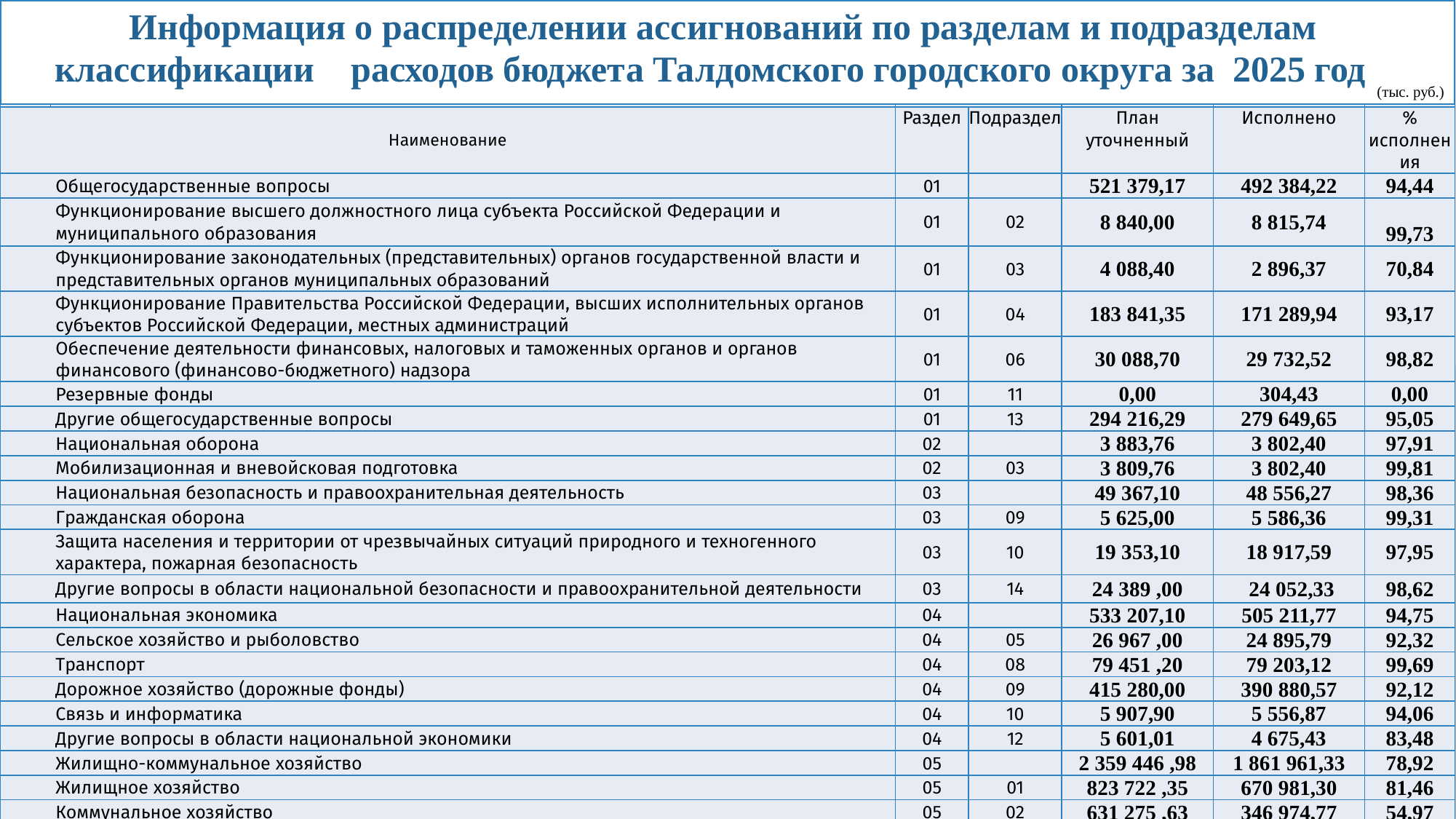

Информация о распределении ассигнований по разделам и подразделам
      классификации    расходов бюджета Талдомского городского округа за  2025 год
(тыс. руб.)
|  |  |  |  |  |  |  |
| --- | --- | --- | --- | --- | --- | --- |
| Наименование |  | Раздел | Подраздел | План уточненный | Исполнено | % исполнения |
| Общегосударственные вопросы |  | 01 |  | 521 379,17 | 492 384,22 | 94,44 |
| Функционирование высшего должностного лица субъекта Российской Федерации и муниципального образования |  | 01 | 02 | 8 840,00 | 8 815,74 | 99,73 |
| Функционирование законодательных (представительных) органов государственной власти и представительных органов муниципальных образований |  | 01 | 03 | 4 088,40 | 2 896,37 | 70,84 |
| Функционирование Правительства Российской Федерации, высших исполнительных органов субъектов Российской Федерации, местных администраций |  | 01 | 04 | 183 841,35 | 171 289,94 | 93,17 |
| Обеспечение деятельности финансовых, налоговых и таможенных органов и органов финансового (финансово-бюджетного) надзора |  | 01 | 06 | 30 088,70 | 29 732,52 | 98,82 |
| Резервные фонды |  | 01 | 11 | 0,00 | 304,43 | 0,00 |
| Другие общегосударственные вопросы |  | 01 | 13 | 294 216,29 | 279 649,65 | 95,05 |
| Национальная оборона |  | 02 |  | 3 883,76 | 3 802,40 | 97,91 |
| Мобилизационная и вневойсковая подготовка |  | 02 | 03 | 3 809,76 | 3 802,40 | 99,81 |
| Национальная безопасность и правоохранительная деятельность |  | 03 |  | 49 367,10 | 48 556,27 | 98,36 |
| Гражданская оборона |  | 03 | 09 | 5 625,00 | 5 586,36 | 99,31 |
| Защита населения и территории от чрезвычайных ситуаций природного и техногенного характера, пожарная безопасность |  | 03 | 10 | 19 353,10 | 18 917,59 | 97,95 |
| Другие вопросы в области национальной безопасности и правоохранительной деятельности |  | 03 | 14 | 24 389 ,00 | 24 052,33 | 98,62 |
| Национальная экономика |  | 04 |  | 533 207,10 | 505 211,77 | 94,75 |
| Сельское хозяйство и рыболовство |  | 04 | 05 | 26 967 ,00 | 24 895,79 | 92,32 |
| Транспорт |  | 04 | 08 | 79 451 ,20 | 79 203,12 | 99,69 |
| Дорожное хозяйство (дорожные фонды) |  | 04 | 09 | 415 280,00 | 390 880,57 | 92,12 |
| Связь и информатика |  | 04 | 10 | 5 907,90 | 5 556,87 | 94,06 |
| Другие вопросы в области национальной экономики |  | 04 | 12 | 5 601,01 | 4 675,43 | 83,48 |
| Жилищно-коммунальное хозяйство |  | 05 |  | 2 359 446 ,98 | 1 861 961,33 | 78,92 |
| Жилищное хозяйство |  | 05 | 01 | 823 722 ,35 | 670 981,30 | 81,46 |
| Коммунальное хозяйство |  | 05 | 02 | 631 275 ,63 | 346 974,77 | 54,97 |
| Благоустройство |  | 05 | 03 | 894 915 ,68 | 836 607,50 | 93,48 |
| Другие вопросы в области жилищно-коммунального хозяйства |  | 05 | 05 | 9 533 ,32 | 7 397,76 | 77,68 |